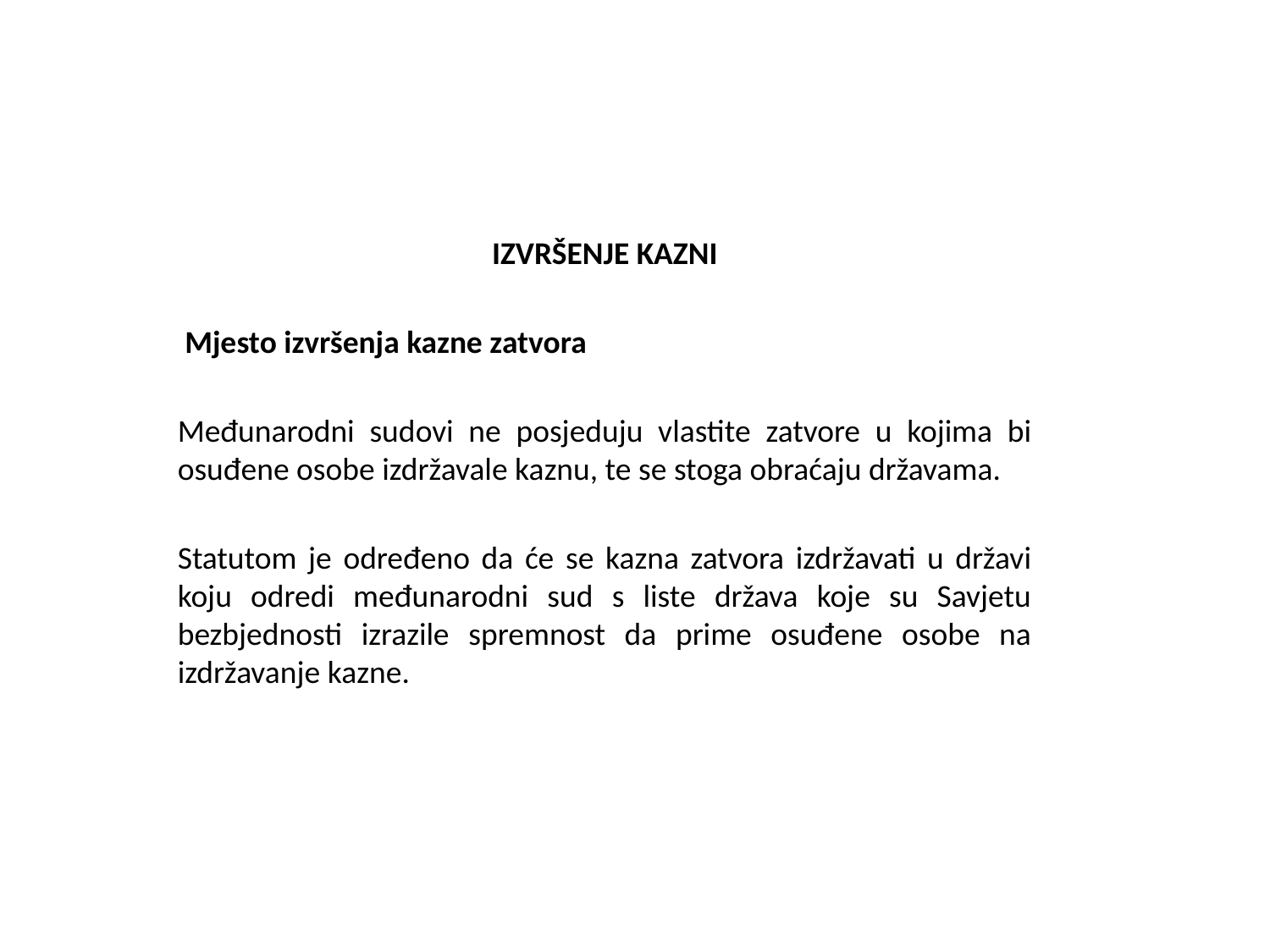

#
IZVRŠENJE KAZNI

 Mjesto izvršenja kazne zatvora

Međunarodni sudovi ne posjeduju vlastite zatvore u kojima bi osuđene osobe izdržavale kaznu, te se stoga obraćaju državama.

Statutom je određeno da će se kazna zatvora izdržavati u državi koju odredi međunarodni sud s liste država koje su Savjetu bezbjednosti izrazile spremnost da prime osuđene osobe na izdržavanje kazne.